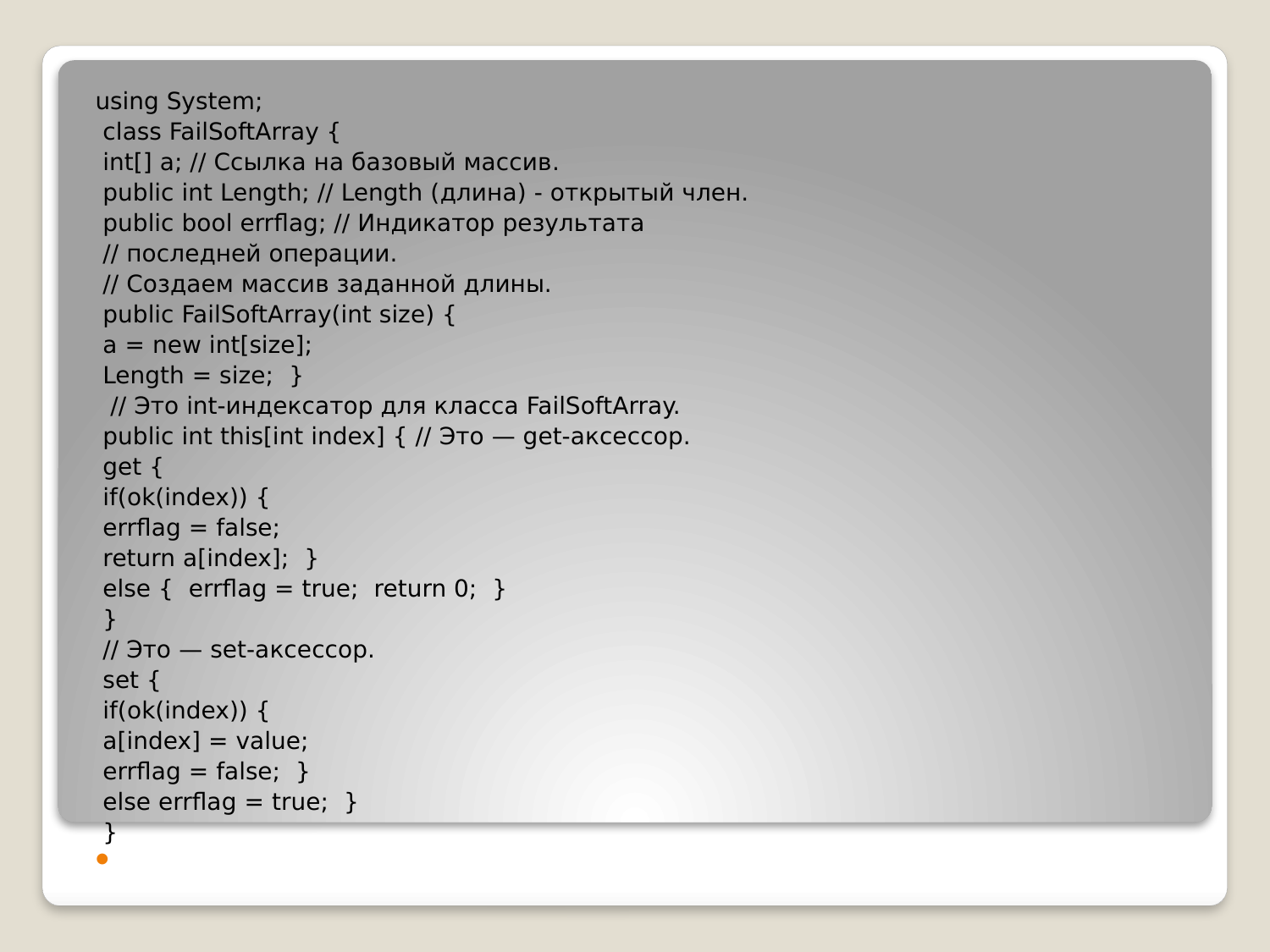

using System;
 class FailSoftArray {
 int[] a; // Ссылка на базовый массив.
 public int Length; // Length (длина) - открытый член.
 public bool errflag; // Индикатор результата
 // последней операции.
 // Создаем массив заданной длины.
 public FailSoftArray(int size) {
 a = new int[size];
 Length = size;  }
  // Это int-индексатор для класса FailSoftArray.
 public int this[int index] { // Это — get-аксессор.
 get {
 if(ok(index)) {
 errflag = false;
 return a[index];  }
 else {  errflag = true;  return 0;  }
 }
 // Это — set-аксессор.
 set {
 if(ok(index)) {
 a[index] = value;
 errflag = false;  }
 else errflag = true;  }
 }